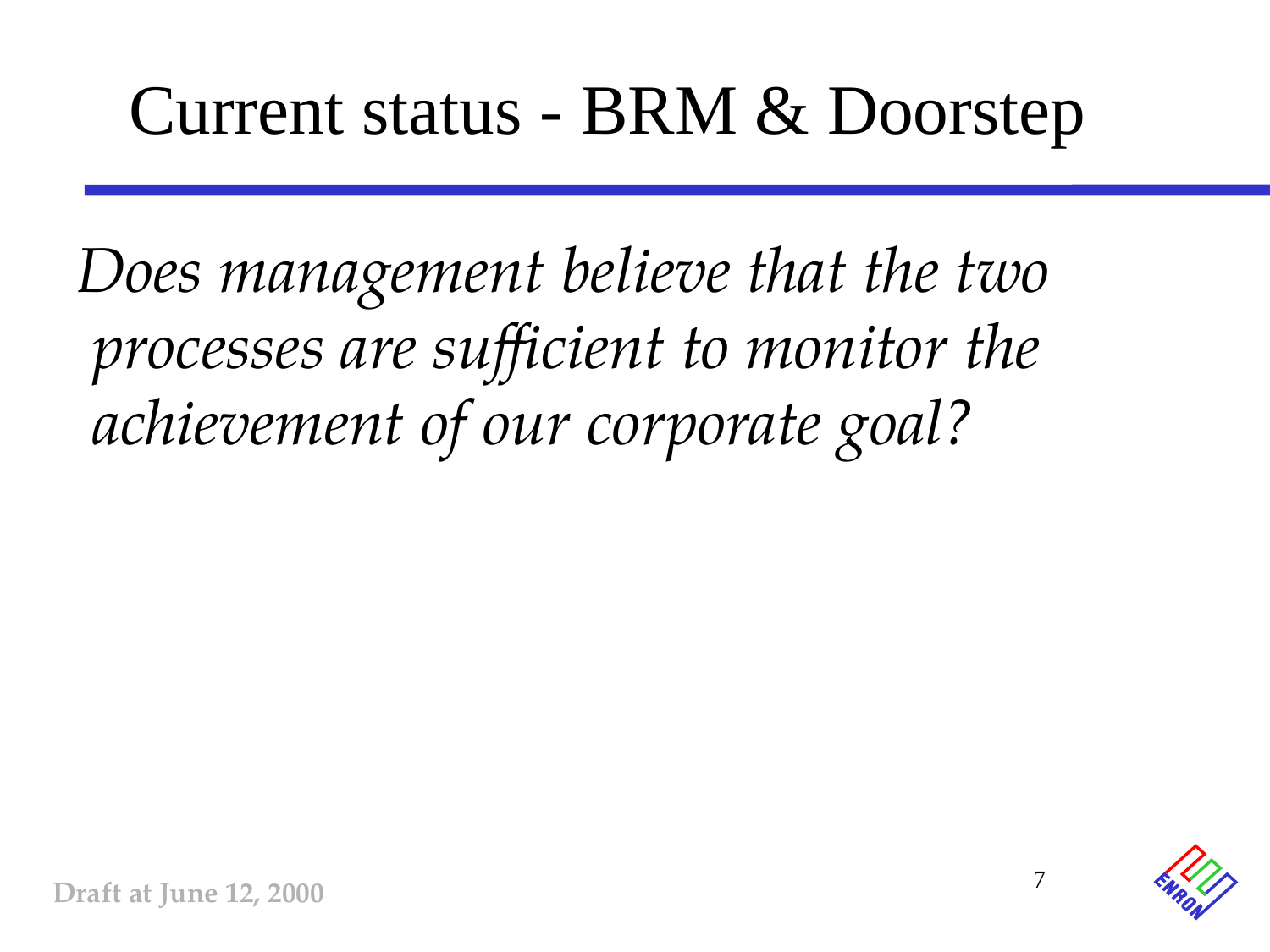

Current status - BRM & Doorstep
Does management believe that the two processes are sufficient to monitor the achievement of our corporate goal?

7